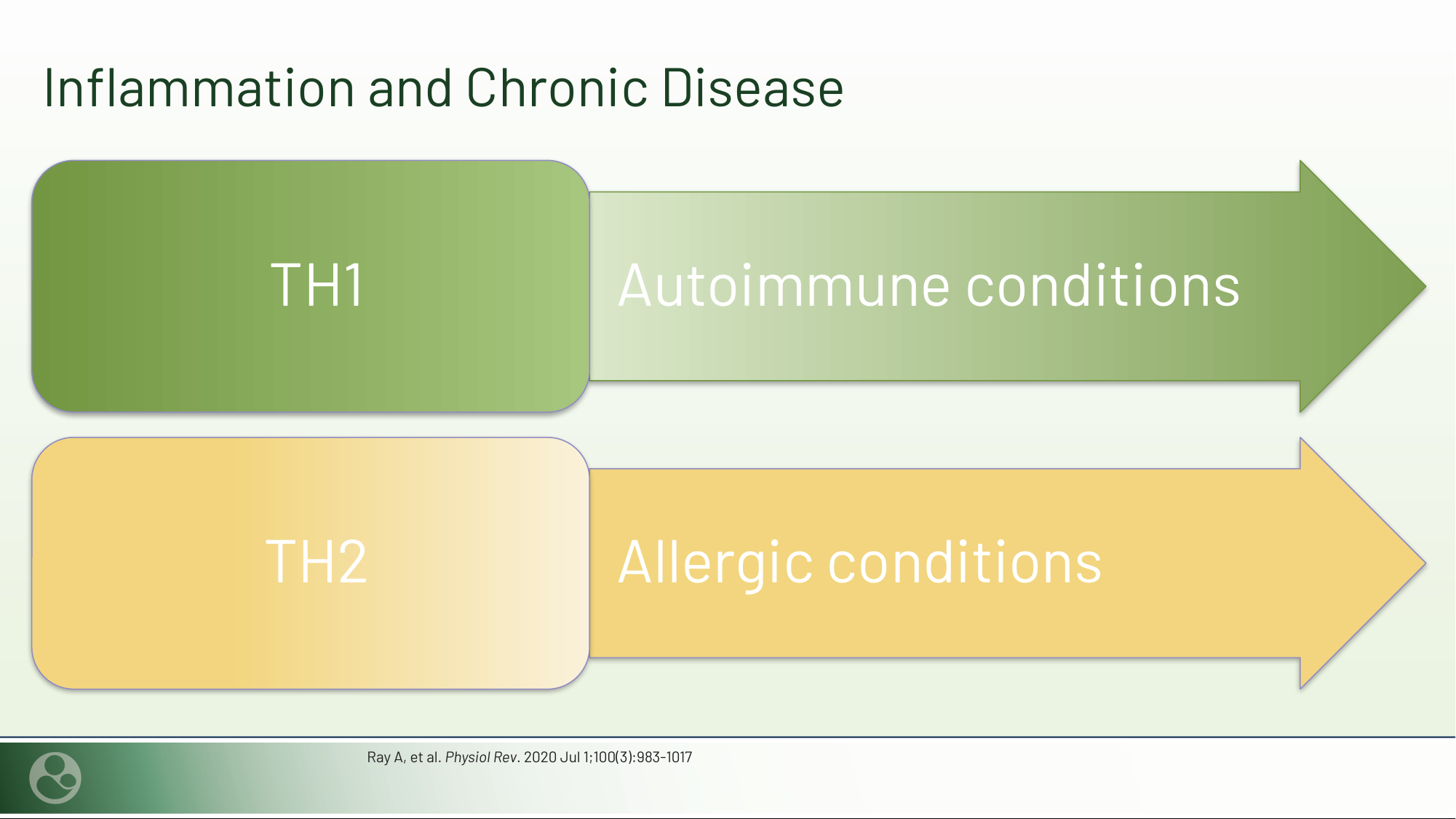

# Inflammation and Chronic Disease
  Autoimmune conditions
TH1
  Allergic conditions
TH2
Ray A, et al. Physiol Rev. 2020 Jul 1;100(3):983-1017